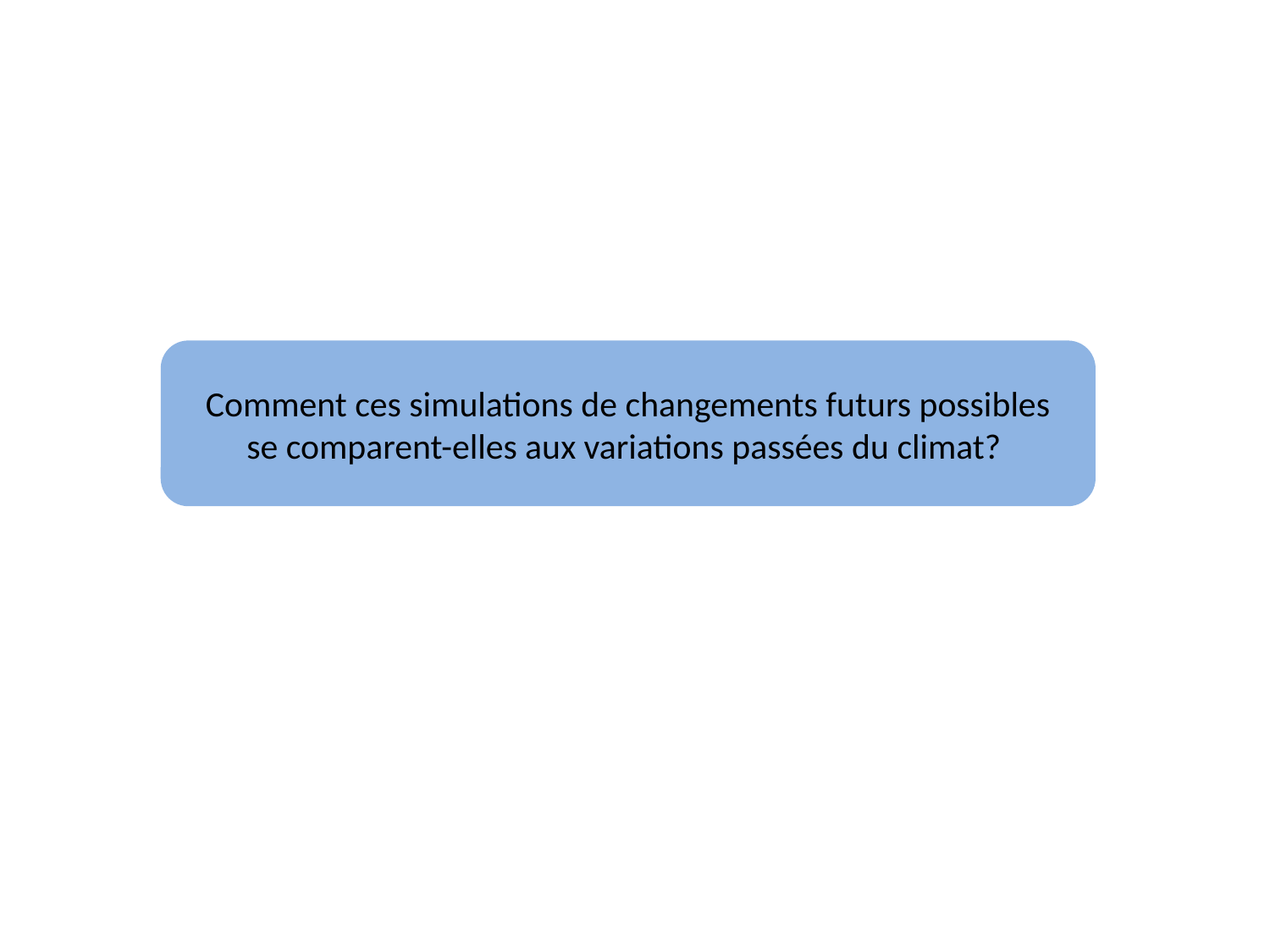

Comment ces simulations de changements futurs possibles
se comparent-elles aux variations passées du climat?